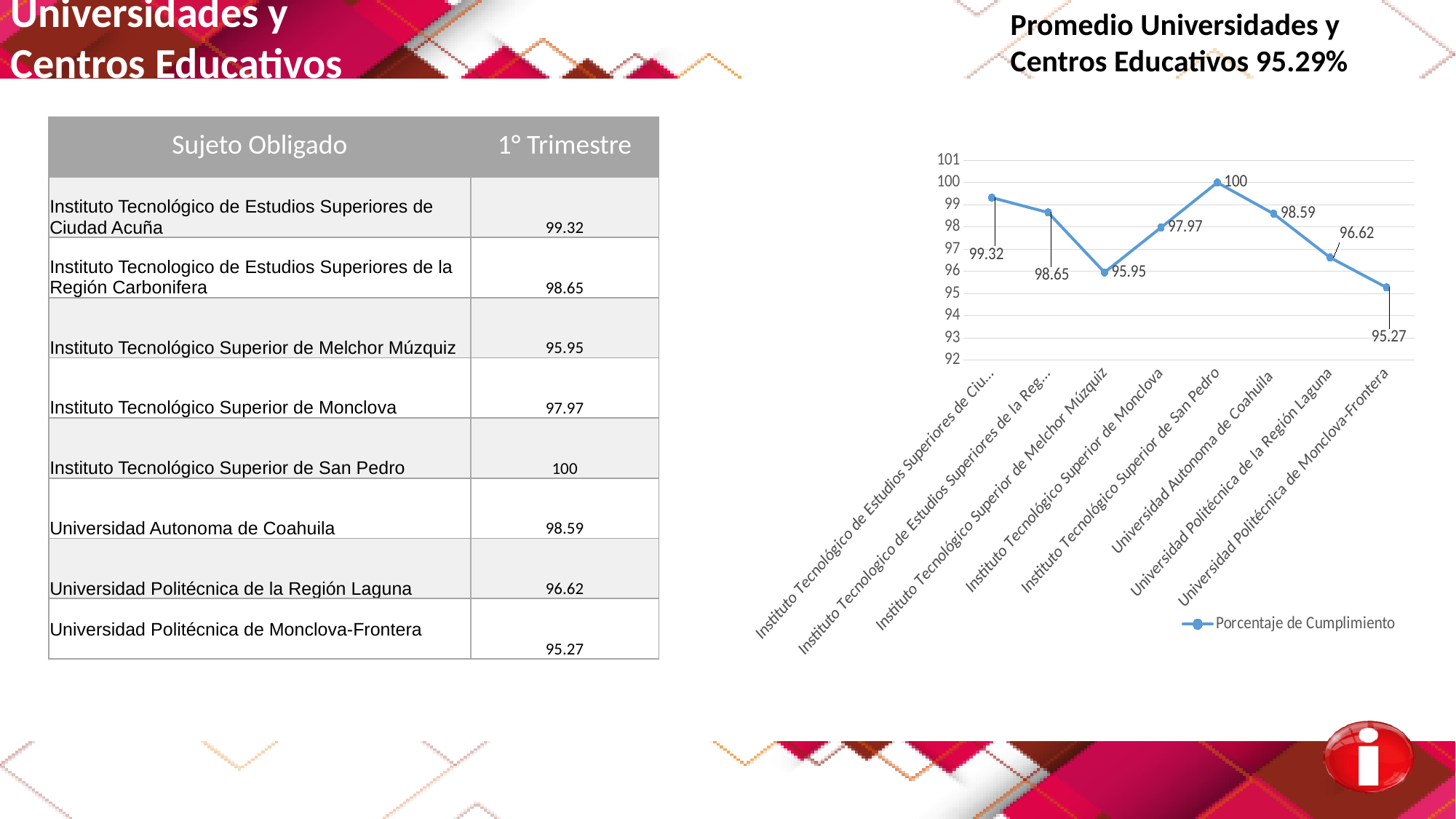

Promedio Universidades y
Centros Educativos 95.29%
Universidades y
Centros Educativos

### Chart

| Category | Porcentaje de Cumplimiento |
|---|---|
| Instituto Tecnológico de Estudios Superiores de Ciudad Acuña | 99.32 |
| Instituto Tecnologico de Estudios Superiores de la Región Carbonifera | 98.65 |
| Instituto Tecnológico Superior de Melchor Múzquiz | 95.95 |
| Instituto Tecnológico Superior de Monclova | 97.97 |
| Instituto Tecnológico Superior de San Pedro | 100.0 |
| Universidad Autonoma de Coahuila  | 98.59 |
| Universidad Politécnica de la Región Laguna | 96.62 |
| Universidad Politécnica de Monclova-Frontera | 95.27 |
| Sujeto Obligado | 1° Trimestre |
| --- | --- |
| Instituto Tecnológico de Estudios Superiores de Ciudad Acuña | 99.32 |
| Instituto Tecnologico de Estudios Superiores de la Región Carbonifera | 98.65 |
| Instituto Tecnológico Superior de Melchor Múzquiz | 95.95 |
| Instituto Tecnológico Superior de Monclova | 97.97 |
| Instituto Tecnológico Superior de San Pedro | 100 |
| Universidad Autonoma de Coahuila | 98.59 |
| Universidad Politécnica de la Región Laguna | 96.62 |
| Universidad Politécnica de Monclova-Frontera | 95.27 |